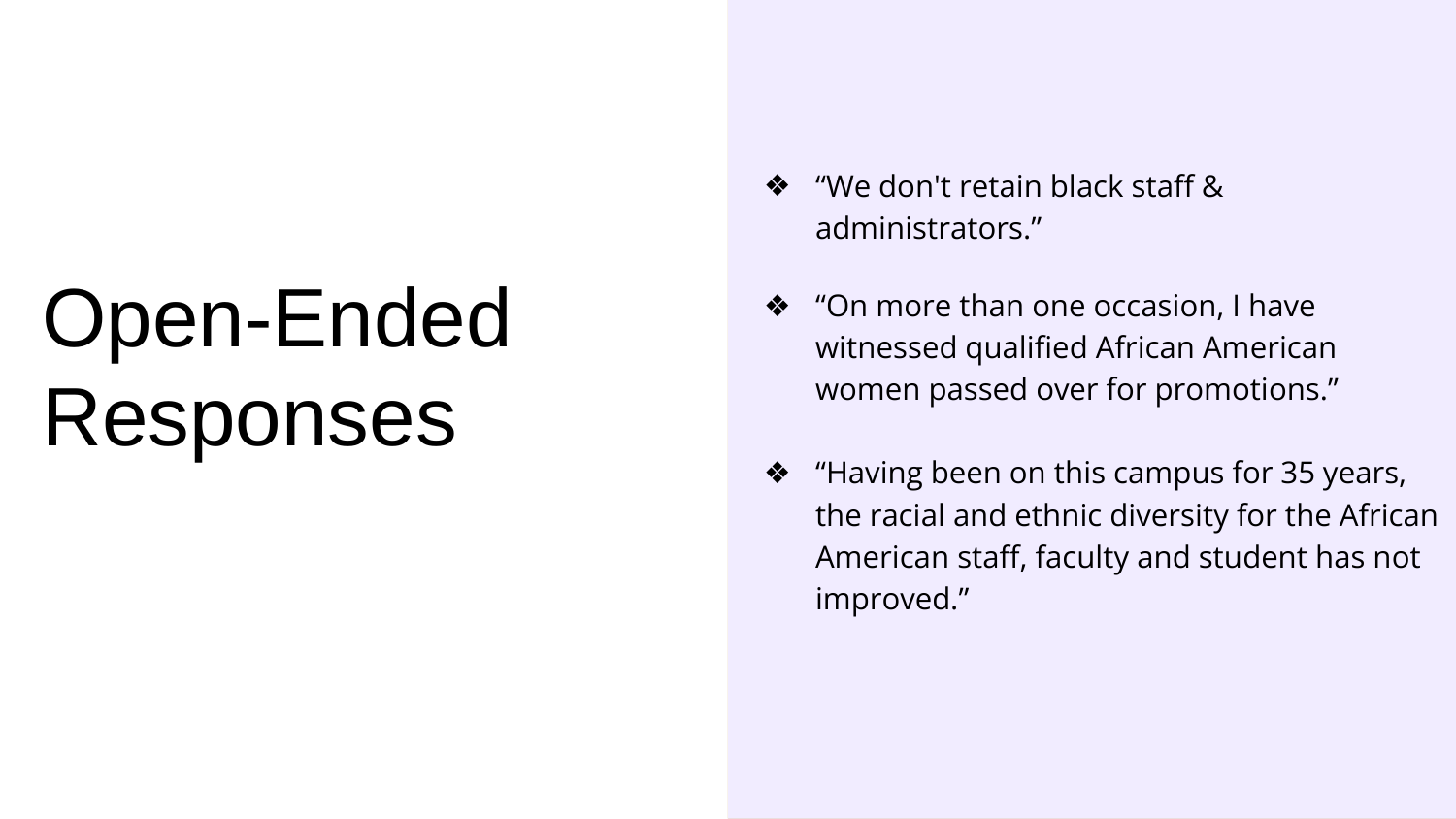

“We don't retain black staff & administrators.”
“On more than one occasion, I have witnessed qualified African American women passed over for promotions.”
“Having been on this campus for 35 years, the racial and ethnic diversity for the African American staff, faculty and student has not improved.”
# Open-Ended Responses